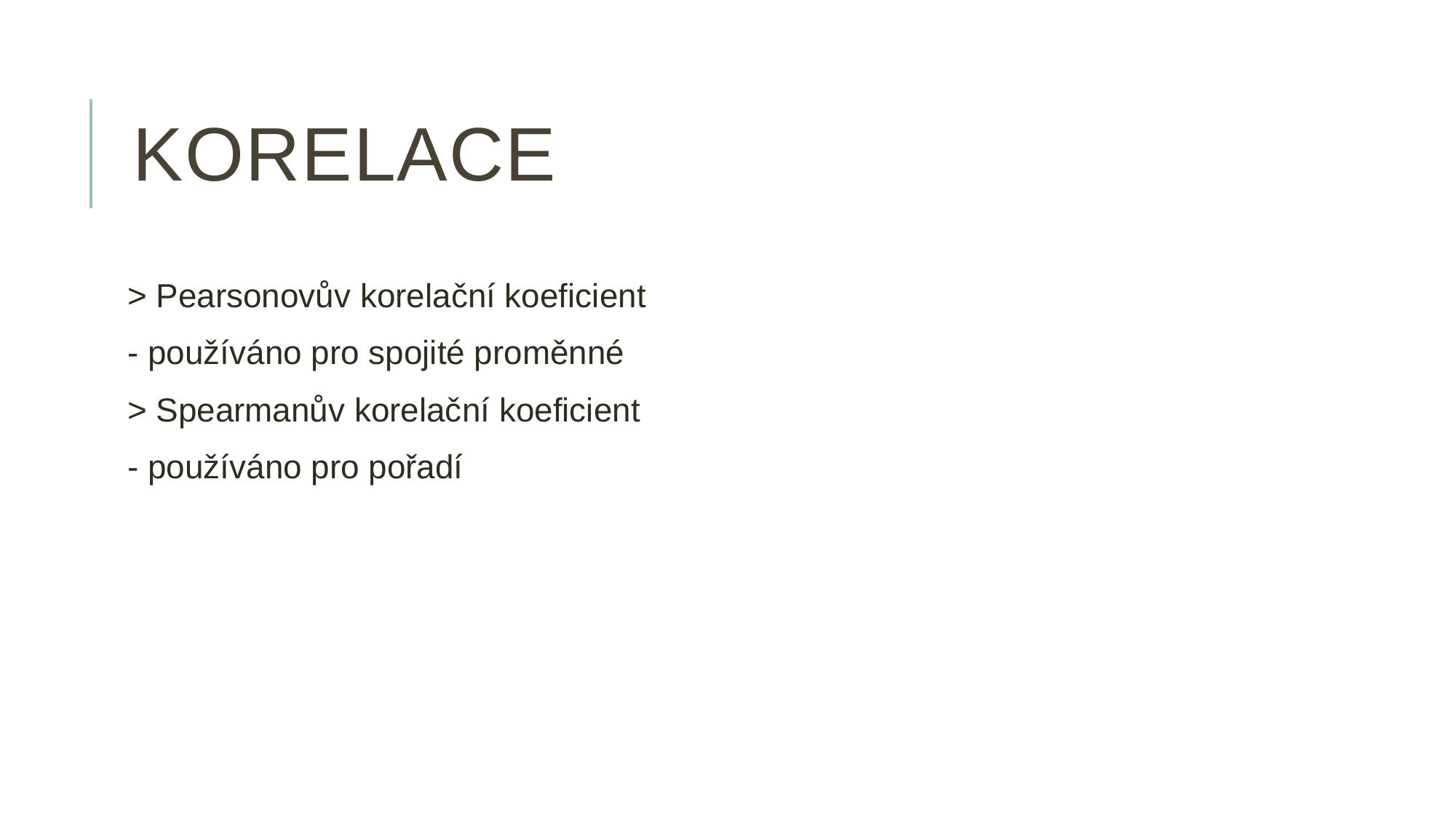

# KORELACE
> Pearsonovův korelační koeficient
- používáno pro spojité proměnné
> Spearmanův korelační koeficient
- používáno pro pořadí